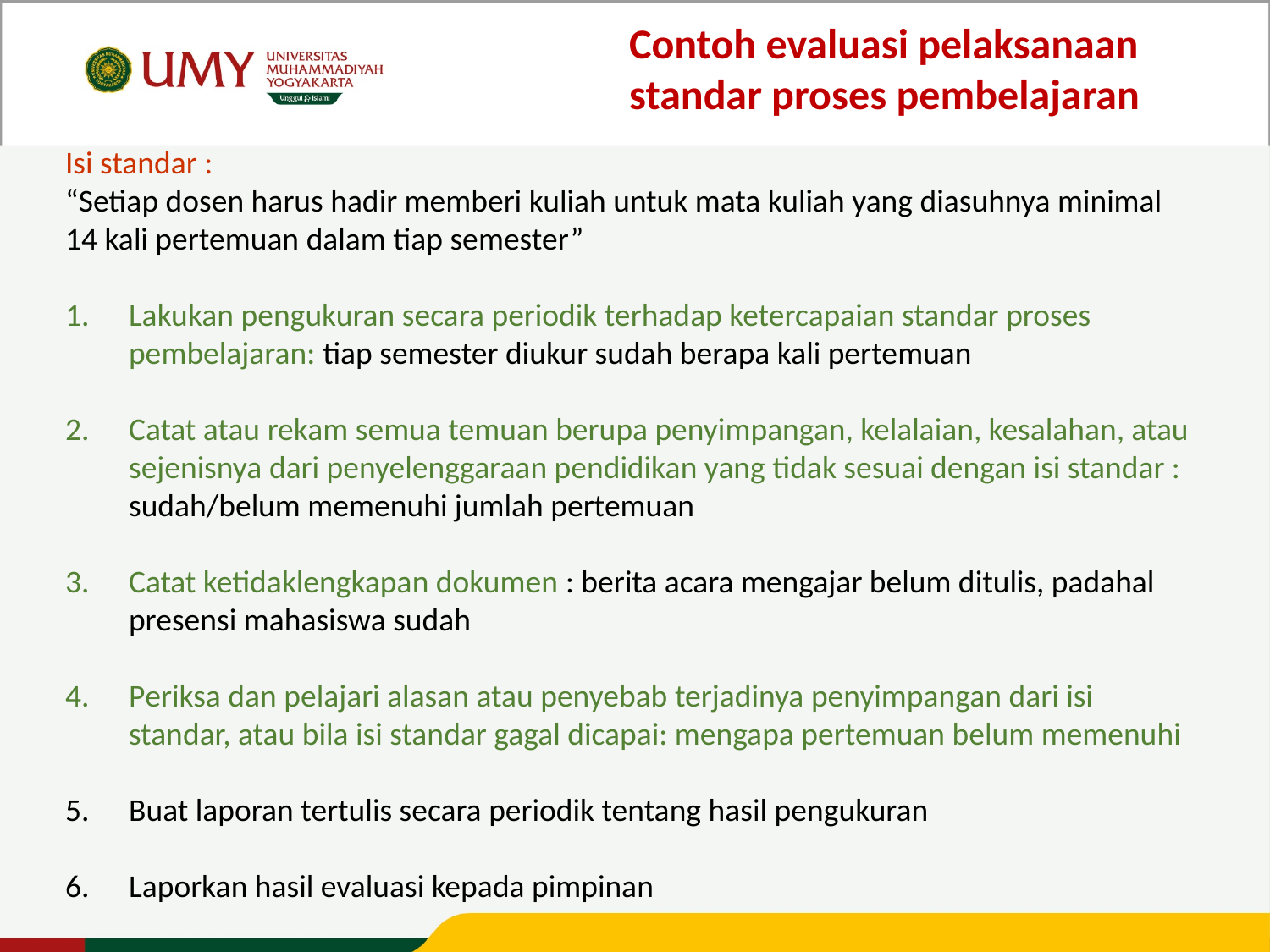

Contoh evaluasi pelaksanaan
standar proses pembelajaran
Isi standar :
“Setiap dosen harus hadir memberi kuliah untuk mata kuliah yang diasuhnya minimal 14 kali pertemuan dalam tiap semester”

Lakukan pengukuran secara periodik terhadap ketercapaian standar proses pembelajaran: tiap semester diukur sudah berapa kali pertemuan

Catat atau rekam semua temuan berupa penyimpangan, kelalaian, kesalahan, atau sejenisnya dari penyelenggaraan pendidikan yang tidak sesuai dengan isi standar : sudah/belum memenuhi jumlah pertemuan

Catat ketidaklengkapan dokumen : berita acara mengajar belum ditulis, padahal presensi mahasiswa sudah

Periksa dan pelajari alasan atau penyebab terjadinya penyimpangan dari isi standar, atau bila isi standar gagal dicapai: mengapa pertemuan belum memenuhi

Buat laporan tertulis secara periodik tentang hasil pengukuran

Laporkan hasil evaluasi kepada pimpinan